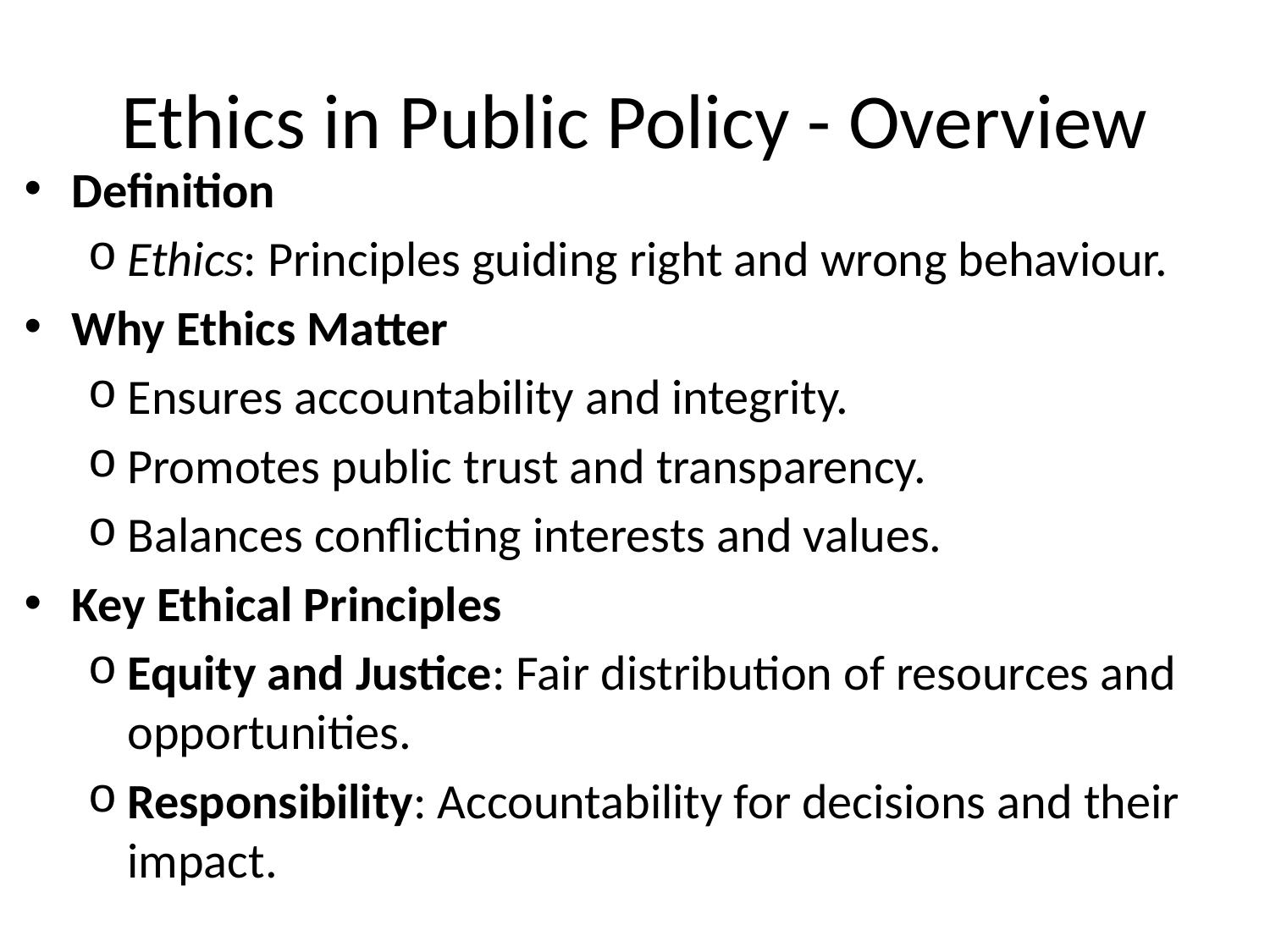

# Ethics in Public Policy - Overview
Definition
Ethics: Principles guiding right and wrong behaviour.
Why Ethics Matter
Ensures accountability and integrity.
Promotes public trust and transparency.
Balances conflicting interests and values.
Key Ethical Principles
Equity and Justice: Fair distribution of resources and opportunities.
Responsibility: Accountability for decisions and their impact.